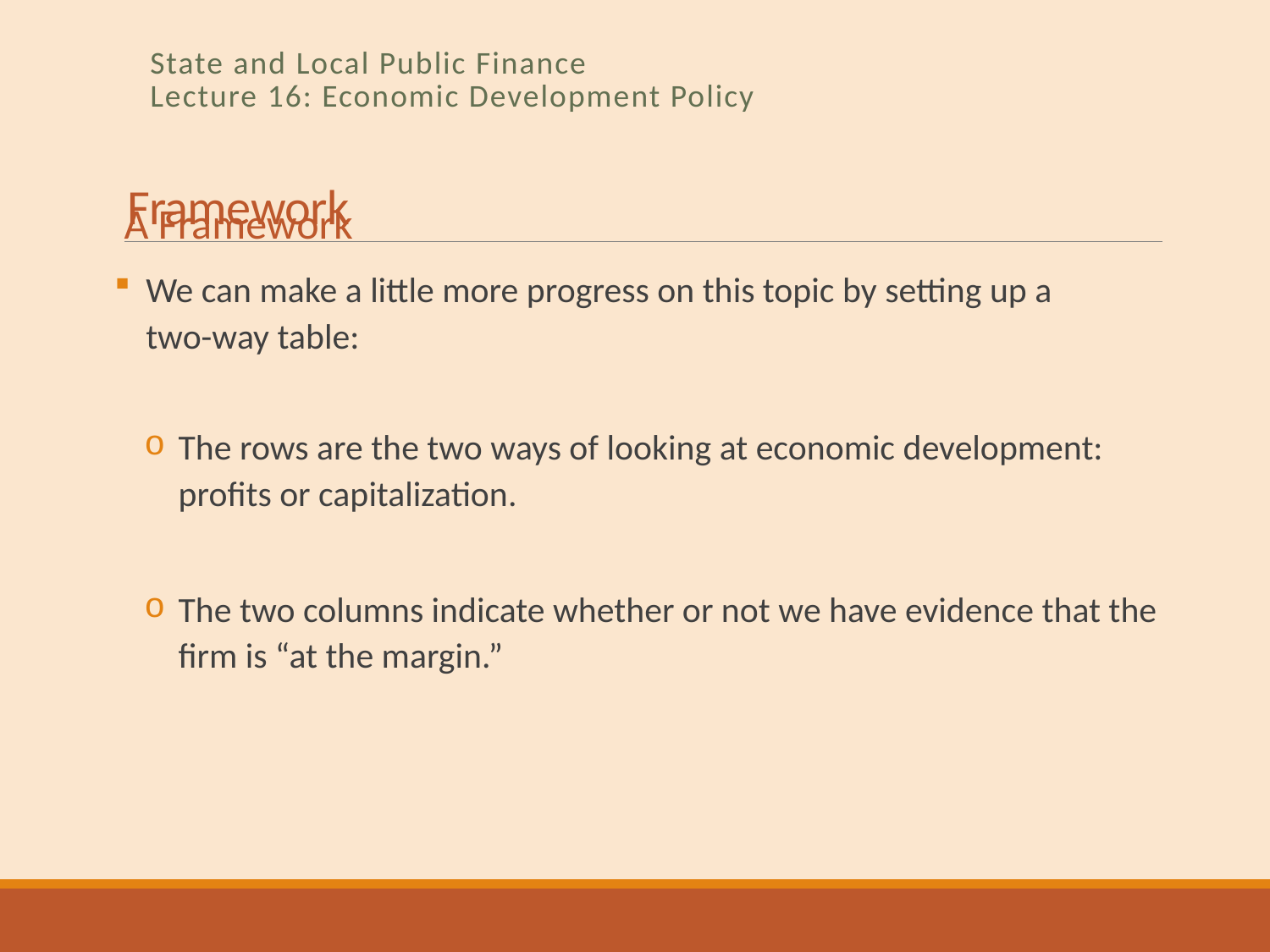

# Framework
State and Local Public Finance
Lecture 16: Economic Development Policy
A Framework
We can make a little more progress on this topic by setting up a
two-way table:

The rows are the two ways of looking at economic development: profits or capitalization.

The two columns indicate whether or not we have evidence that the firm is “at the margin.”